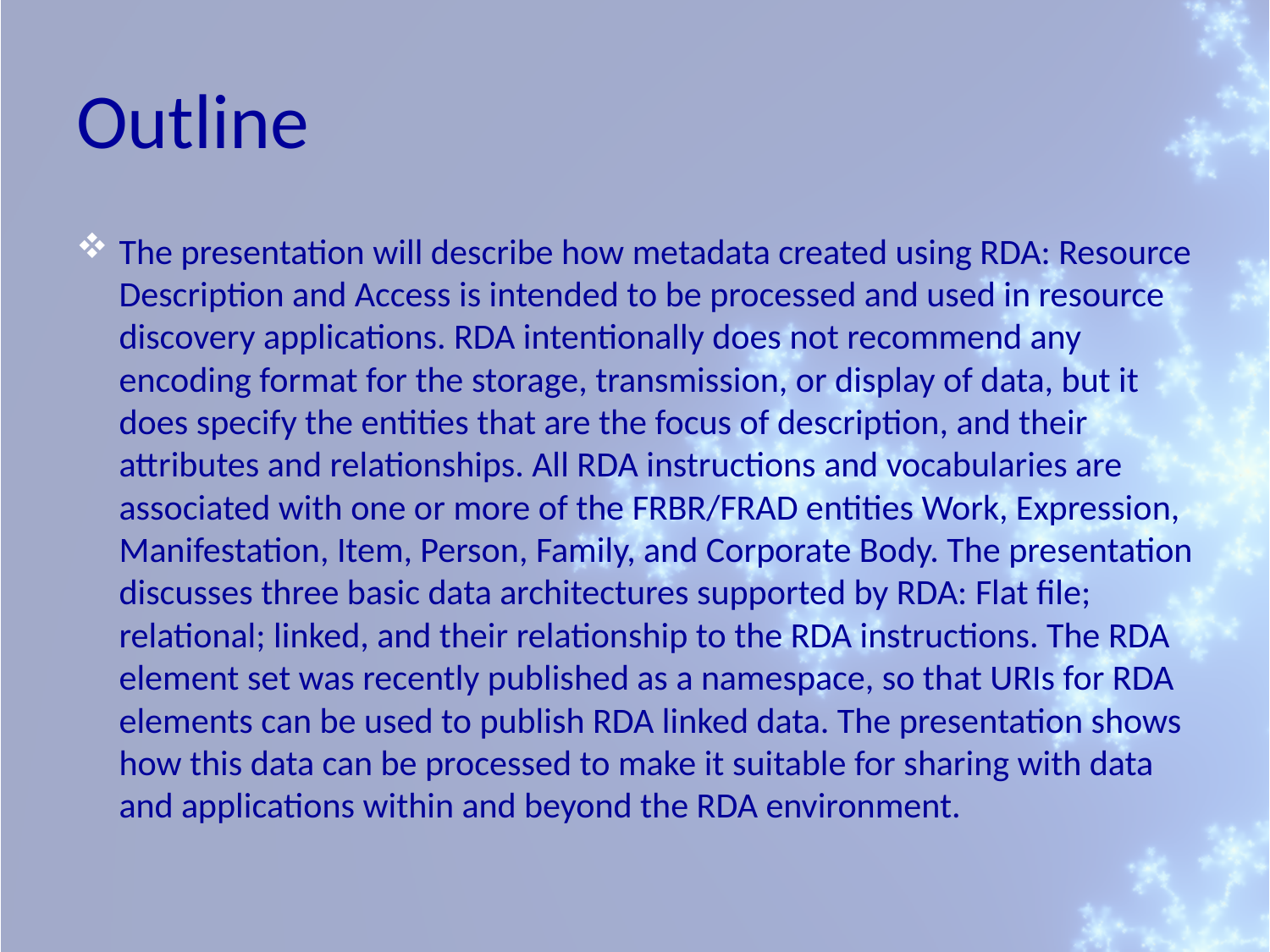

# Outline
The presentation will describe how metadata created using RDA: Resource Description and Access is intended to be processed and used in resource discovery applications. RDA intentionally does not recommend any encoding format for the storage, transmission, or display of data, but it does specify the entities that are the focus of description, and their attributes and relationships. All RDA instructions and vocabularies are associated with one or more of the FRBR/FRAD entities Work, Expression, Manifestation, Item, Person, Family, and Corporate Body. The presentation discusses three basic data architectures supported by RDA: Flat file; relational; linked, and their relationship to the RDA instructions. The RDA element set was recently published as a namespace, so that URIs for RDA elements can be used to publish RDA linked data. The presentation shows how this data can be processed to make it suitable for sharing with data and applications within and beyond the RDA environment.